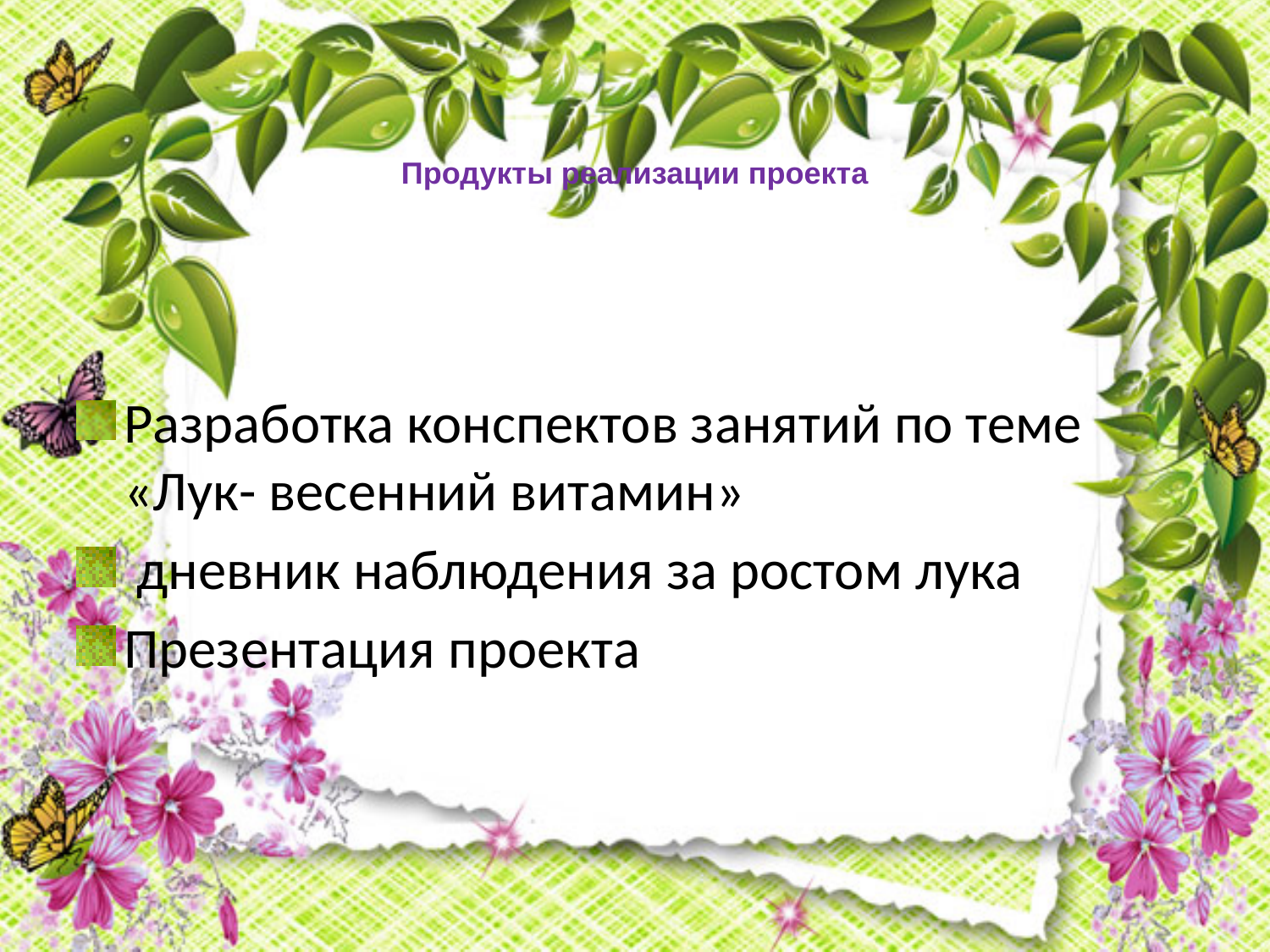

# Продукты реализации проекта

Разработка конспектов занятий по теме «Лук- весенний витамин»
 дневник наблюдения за ростом лука
Презентация проекта